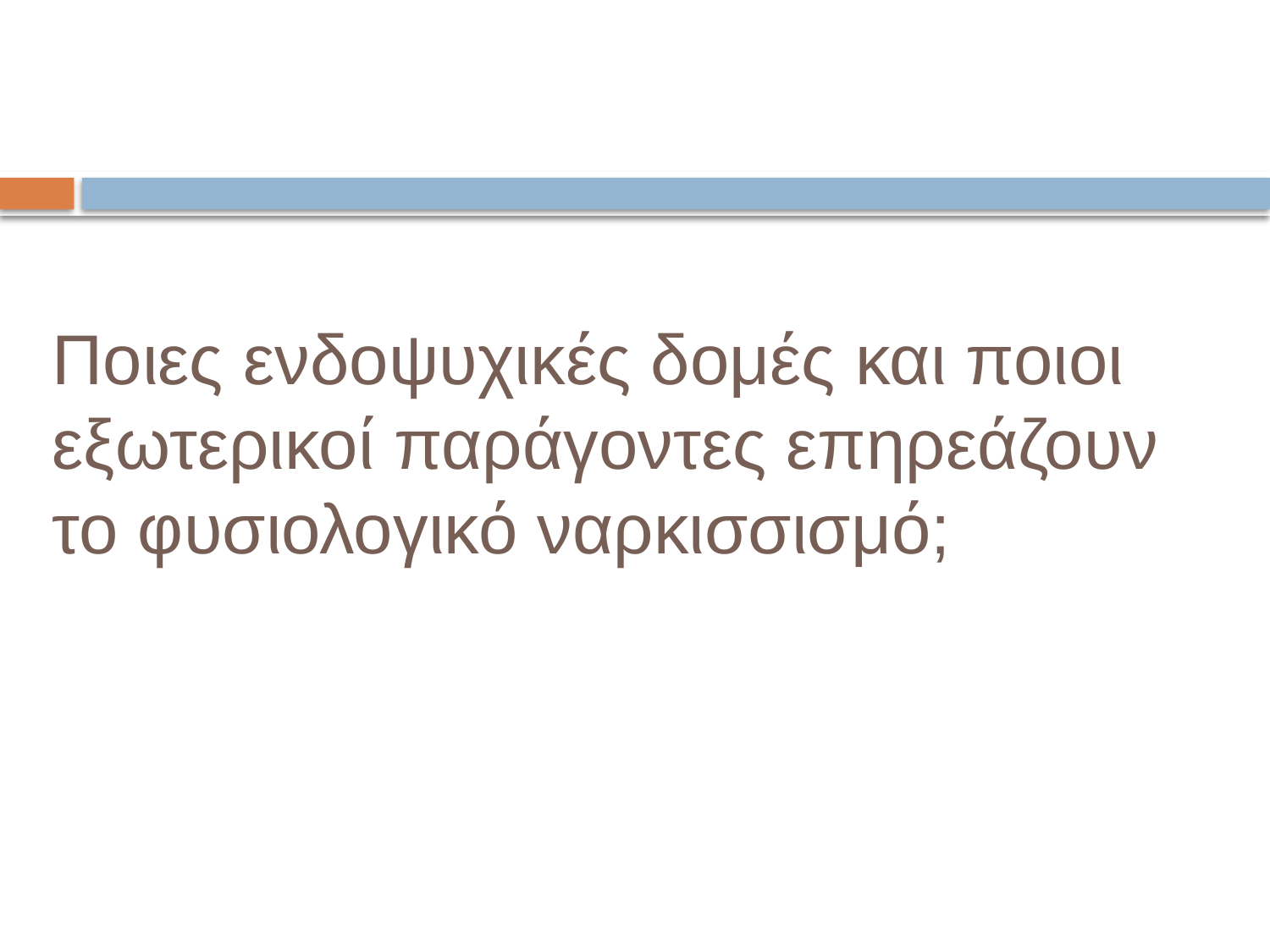

# Ποιες ενδοψυχικές δομές και ποιοι εξωτερικοί παράγοντες επηρεάζουν το φυσιολογικό ναρκισσισμό;